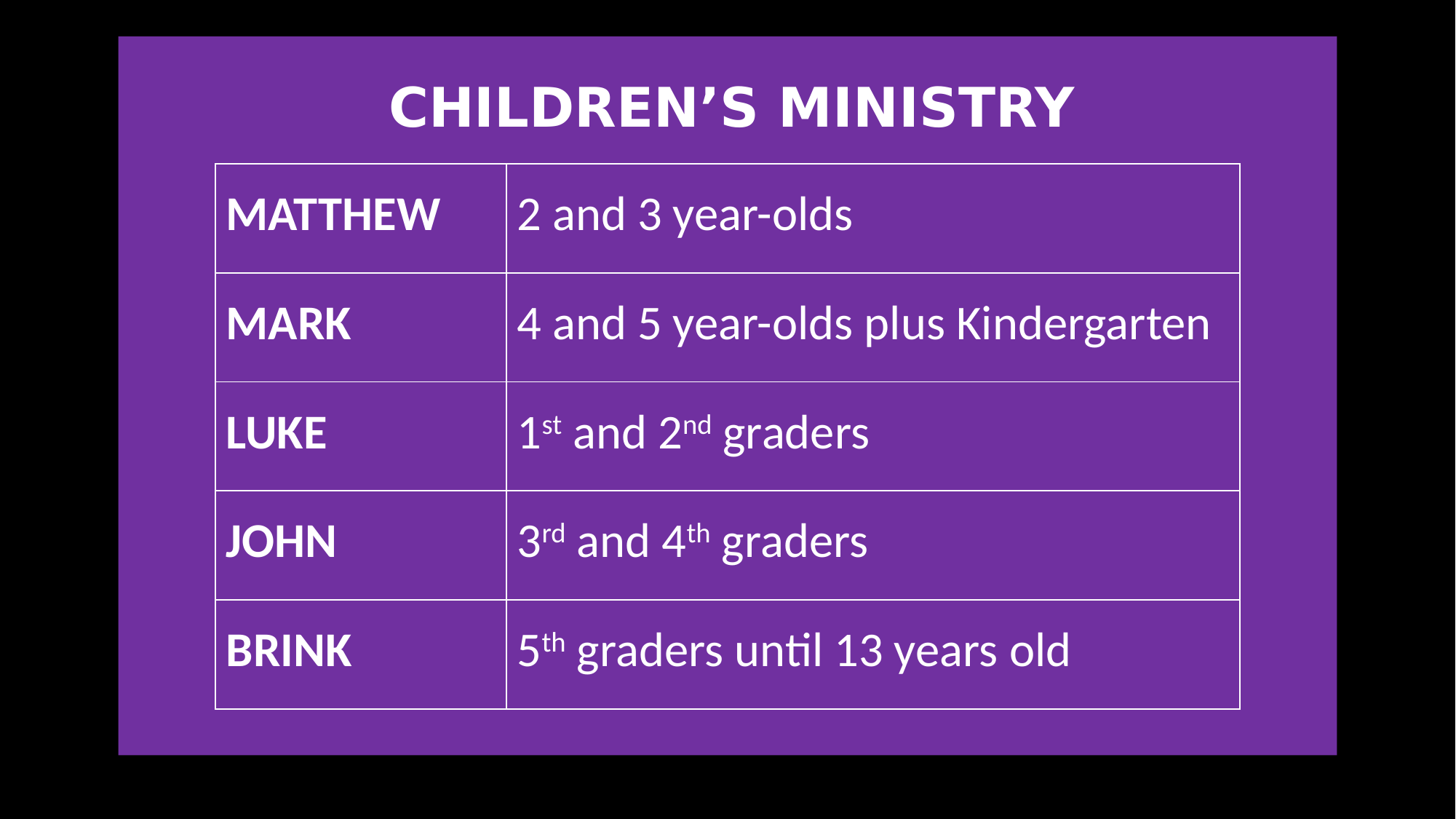

CHILDREN’S MINISTRY

| MATTHEW | 2 and 3 year-olds |
| --- | --- |
| MARK | 4 and 5 year-olds plus Kindergarten |
| LUKE | 1st and 2nd graders |
| JOHN | 3rd and 4th graders |
| BRINK | 5th graders until 13 years old |